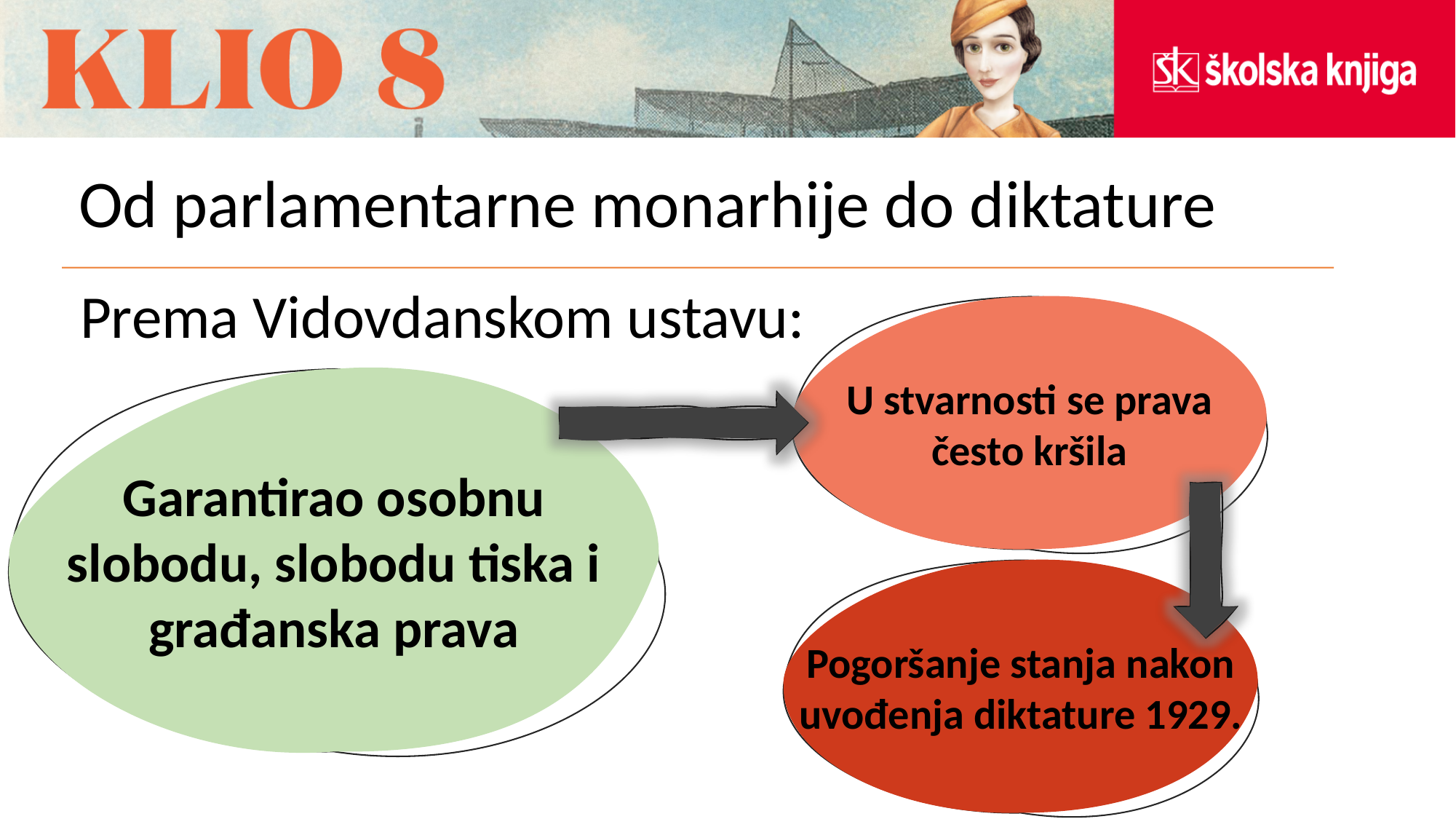

# Od parlamentarne monarhije do diktature
Prema Vidovdanskom ustavu:
U stvarnosti se prava često kršila
Garantirao osobnu slobodu, slobodu tiska i građanska prava

Pogoršanje stanja nakon uvođenja diktature 1929.